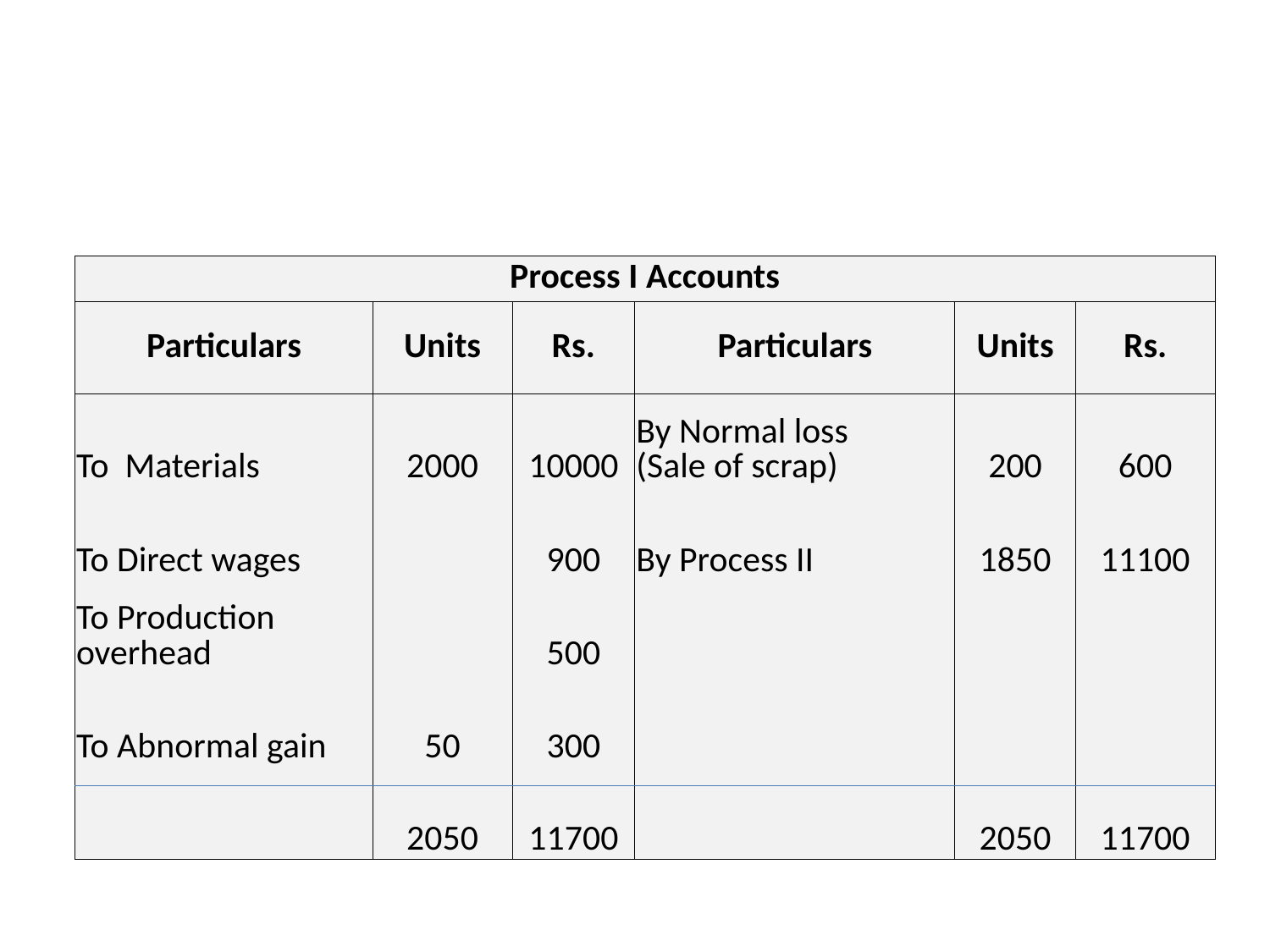

#
| Process I Accounts |  |  |  |  |  |
| --- | --- | --- | --- | --- | --- |
| Particulars | Units | Rs. | Particulars | Units | Rs. |
| To Materials | 2000 | 10000 | By Normal loss (Sale of scrap) | 200 | 600 |
| To Direct wages |  | 900 | By Process II | 1850 | 11100 |
| To Production overhead |  | 500 |  |  |  |
| To Abnormal gain | 50 | 300 |  |  |  |
|  | 2050 | 11700 |  | 2050 | 11700 |